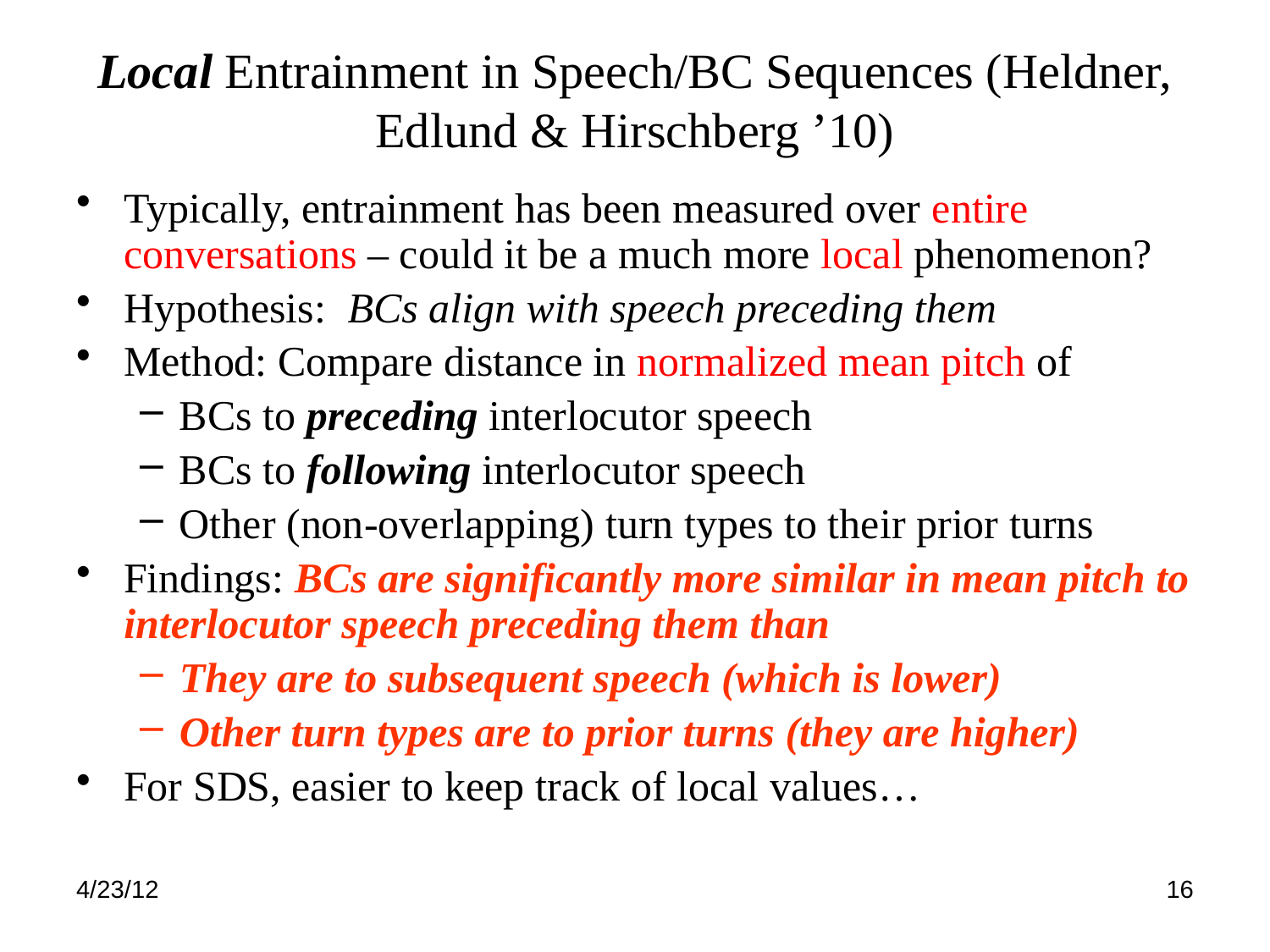

# Local Entrainment in Speech/BC Sequences (Heldner, Edlund & Hirschberg ’10)
Typically, entrainment has been measured over entire conversations – could it be a much more local phenomenon?
Hypothesis:  BCs align with speech preceding them
Method: Compare distance in normalized mean pitch of
BCs to preceding interlocutor speech
BCs to following interlocutor speech
Other (non-overlapping) turn types to their prior turns
Findings: BCs are significantly more similar in mean pitch to interlocutor speech preceding them than
They are to subsequent speech (which is lower)
Other turn types are to prior turns (they are higher)
For SDS, easier to keep track of local values…
4/23/12
16